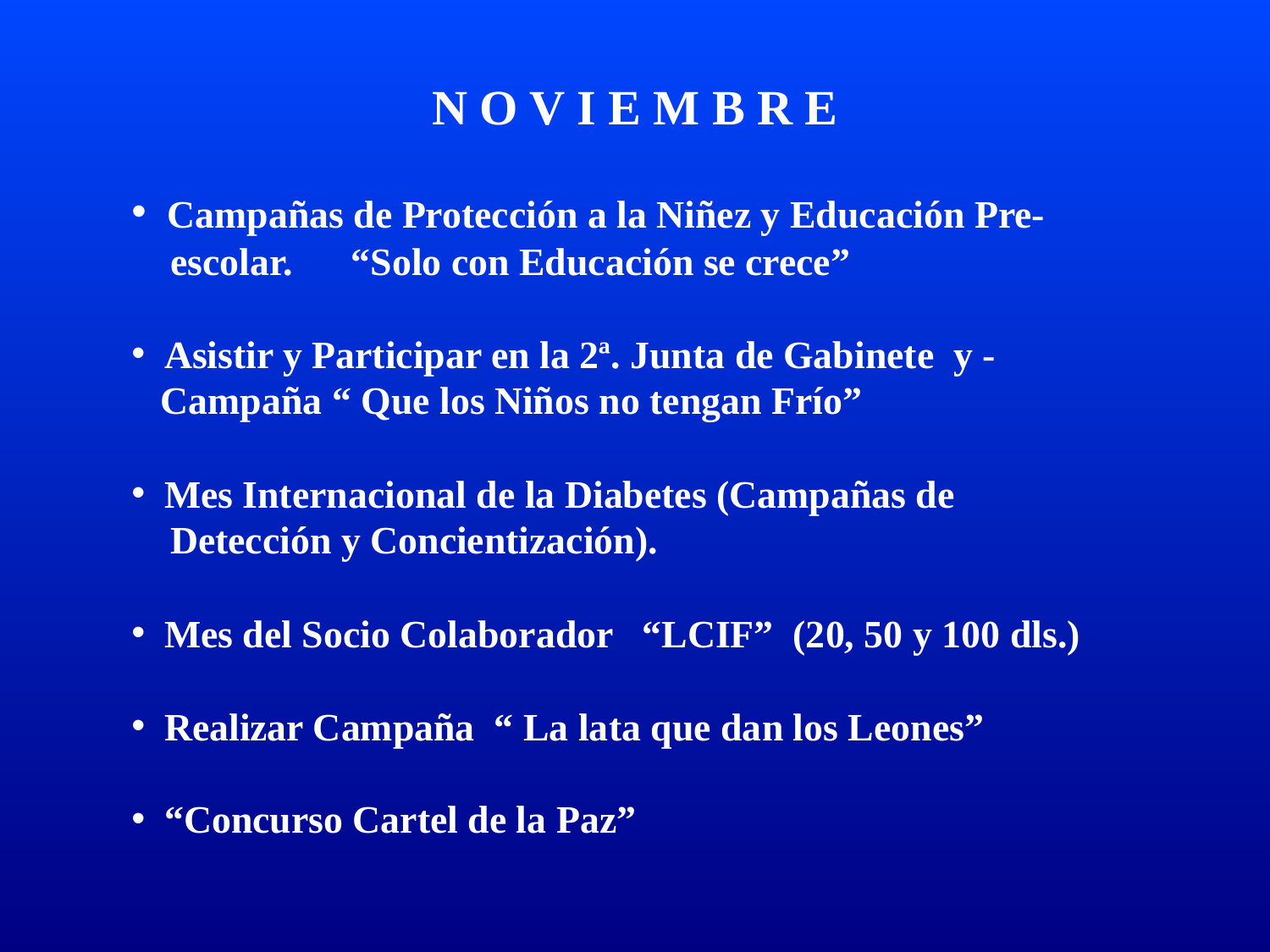

N O V I E M B R E

  Campañas de Protección a la Niñez y Educación Pre-
    escolar.      “Solo con Educación se crece”

  Asistir y Participar en la 2ª. Junta de Gabinete  y -
   Campaña “ Que los Niños no tengan Frío”

  Mes Internacional de la Diabetes (Campañas de
    Detección y Concientización).

  Mes del Socio Colaborador   “LCIF”  (20, 50 y 100 dls.)

  Realizar Campaña  “ La lata que dan los Leones”

  “Concurso Cartel de la Paz”